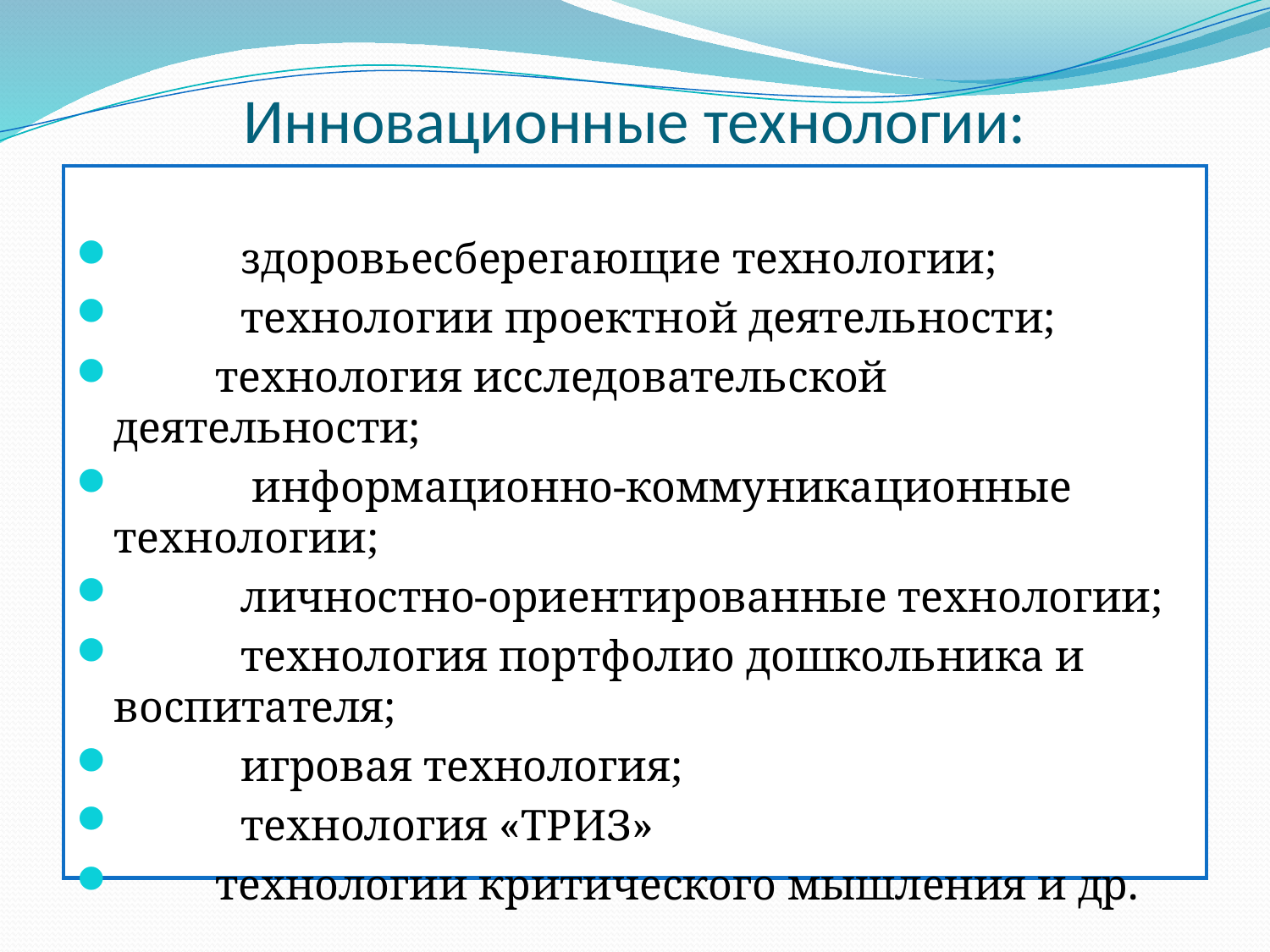

# Инновационные технологии:

	здоровьесберегающие технологии;
	технологии проектной деятельности;
         технология исследовательской деятельности;
	 информационно-коммуникационные технологии;
	личностно-ориентированные технологии;
	технология портфолио дошкольника и воспитателя;
	игровая технология;
	технология «ТРИЗ»
         технологии критического мышления и др.